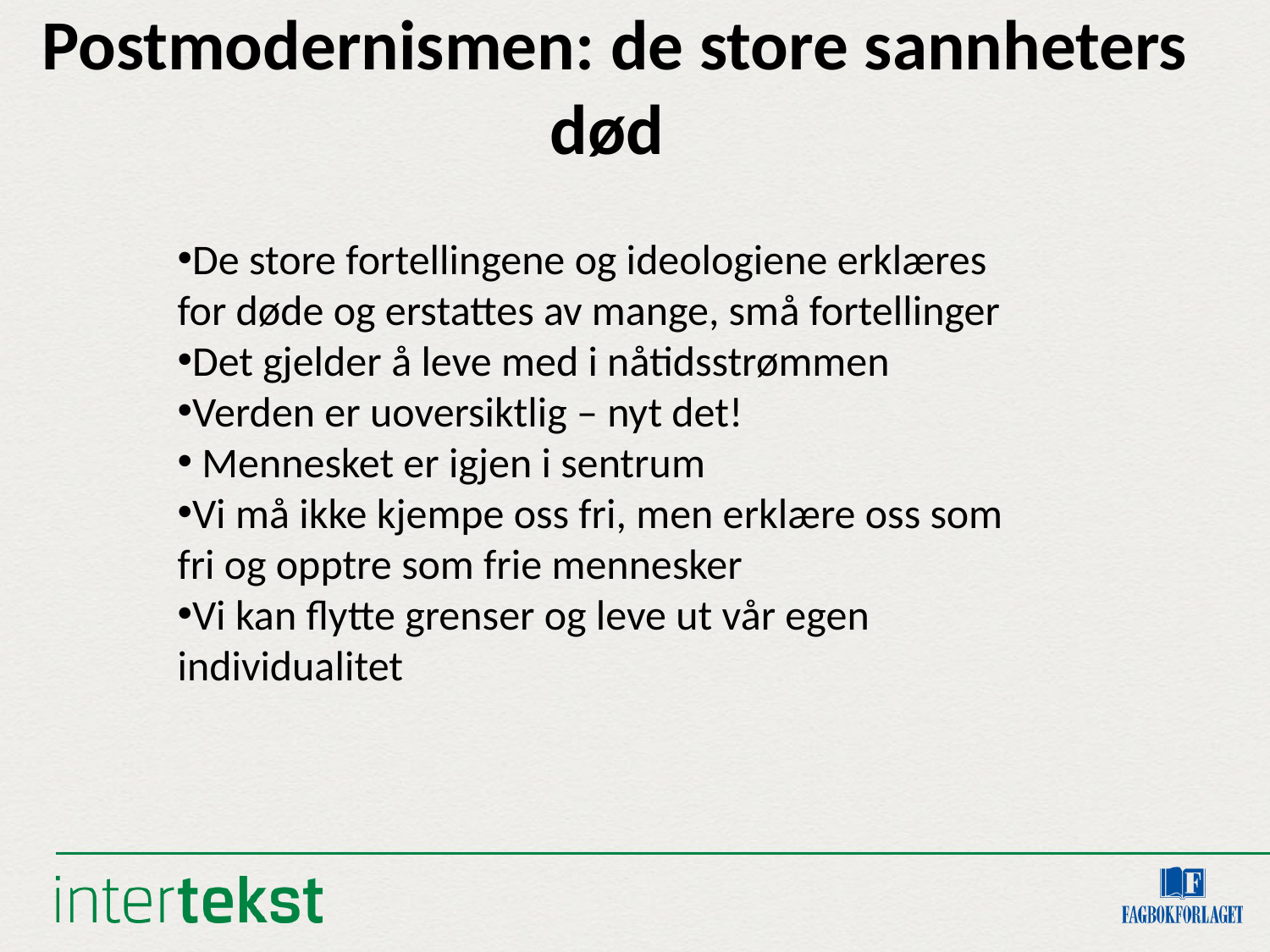

Postmodernismen: de store sannheters død
De store fortellingene og ideologiene erklæres for døde og erstattes av mange, små fortellinger
Det gjelder å leve med i nåtidsstrømmen
Verden er uoversiktlig – nyt det!
 Mennesket er igjen i sentrum
Vi må ikke kjempe oss fri, men erklære oss som fri og opptre som frie mennesker
Vi kan flytte grenser og leve ut vår egen individualitet